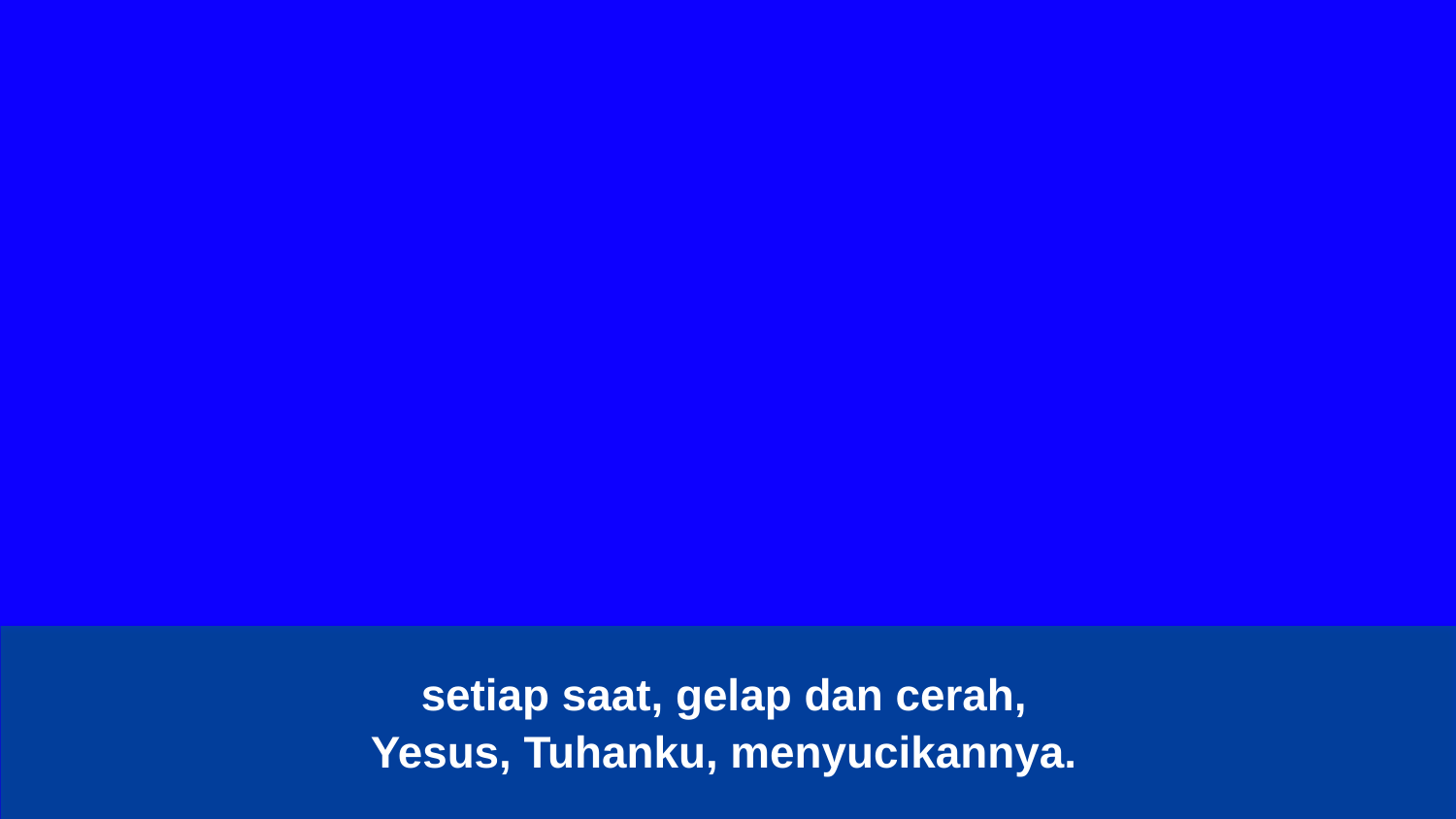

setiap saat, gelap dan cerah,
Yesus, Tuhanku, menyucikannya.